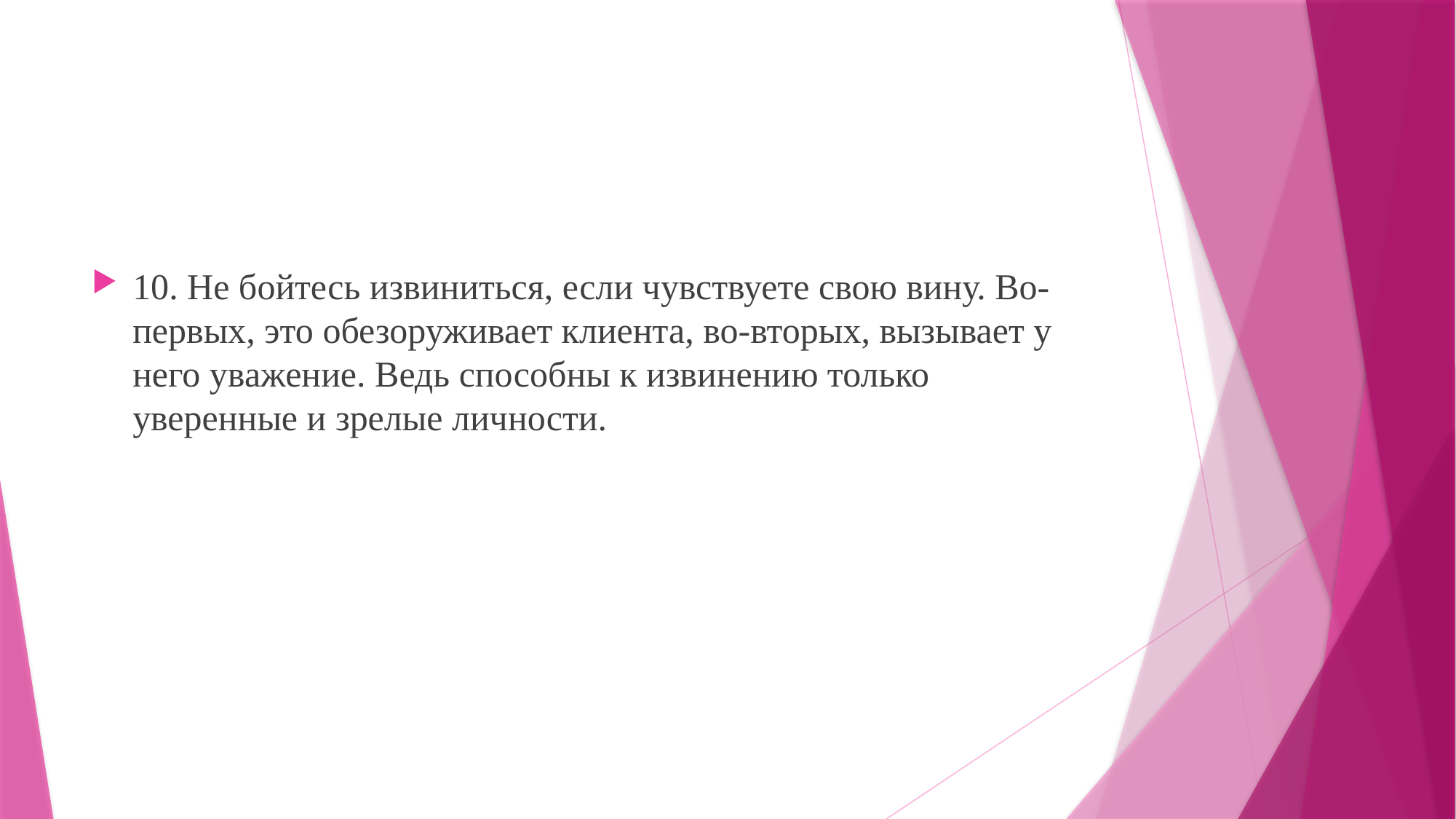

10. Не бойтесь извиниться, если чувствуете свою вину. Во-первых, это обезоруживает клиента, во-вторых, вызывает у него уважение. Ведь способны к извинению только уверенные и зрелые личности.